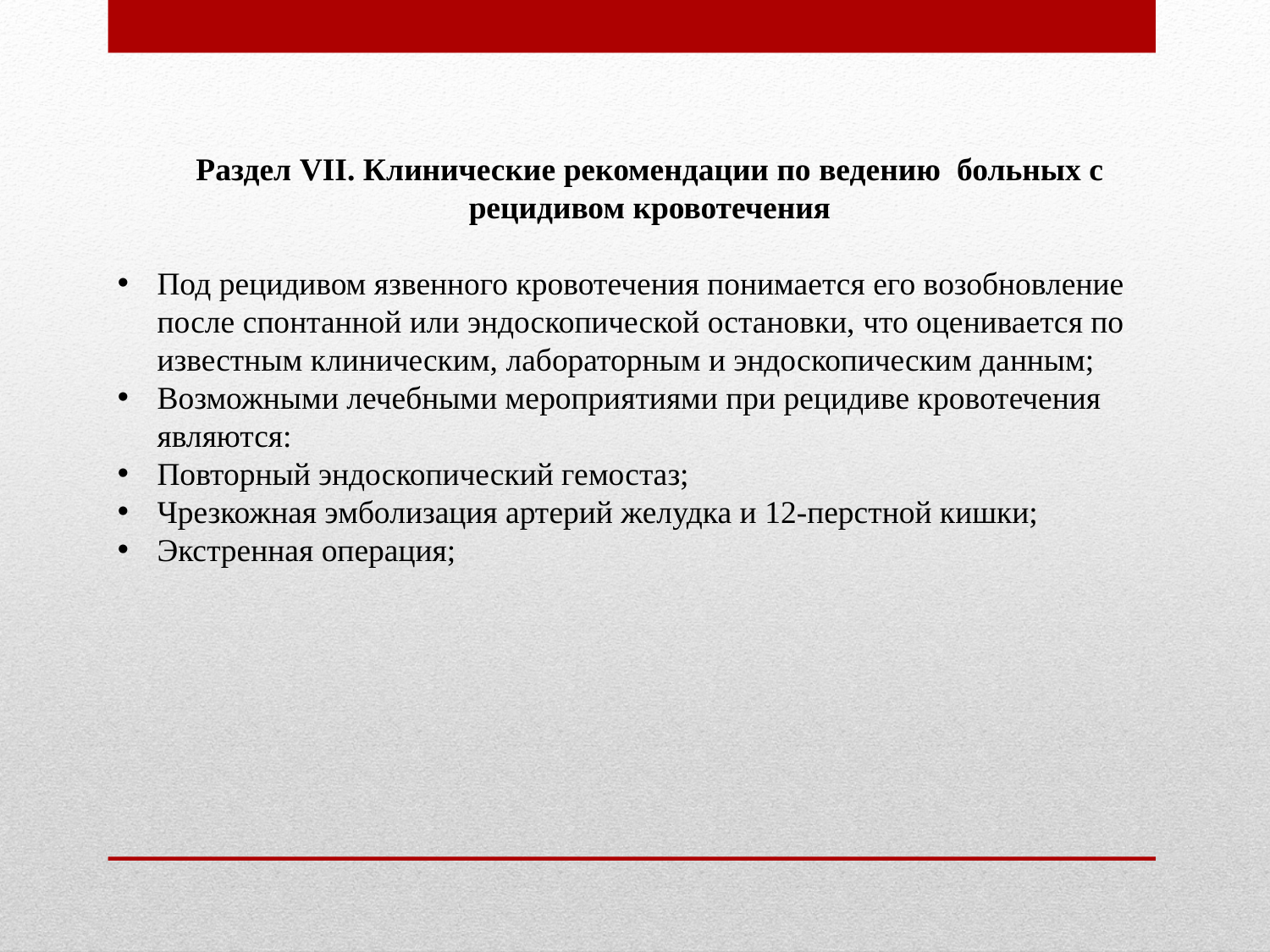

Раздел VII. Клинические рекомендации по ведению  больных с рецидивом кровотечения

Под рецидивом язвенного кровотечения понимается его возобновление после спонтанной или эндоскопической остановки, что оценивается по известным клиническим, лабораторным и эндоскопическим данным;
Возможными лечебными мероприятиями при рецидиве кровотечения являются:
Повторный эндоскопический гемостаз;
Чрезкожная эмболизация артерий желудка и 12-перстной кишки;
Экстренная операция;